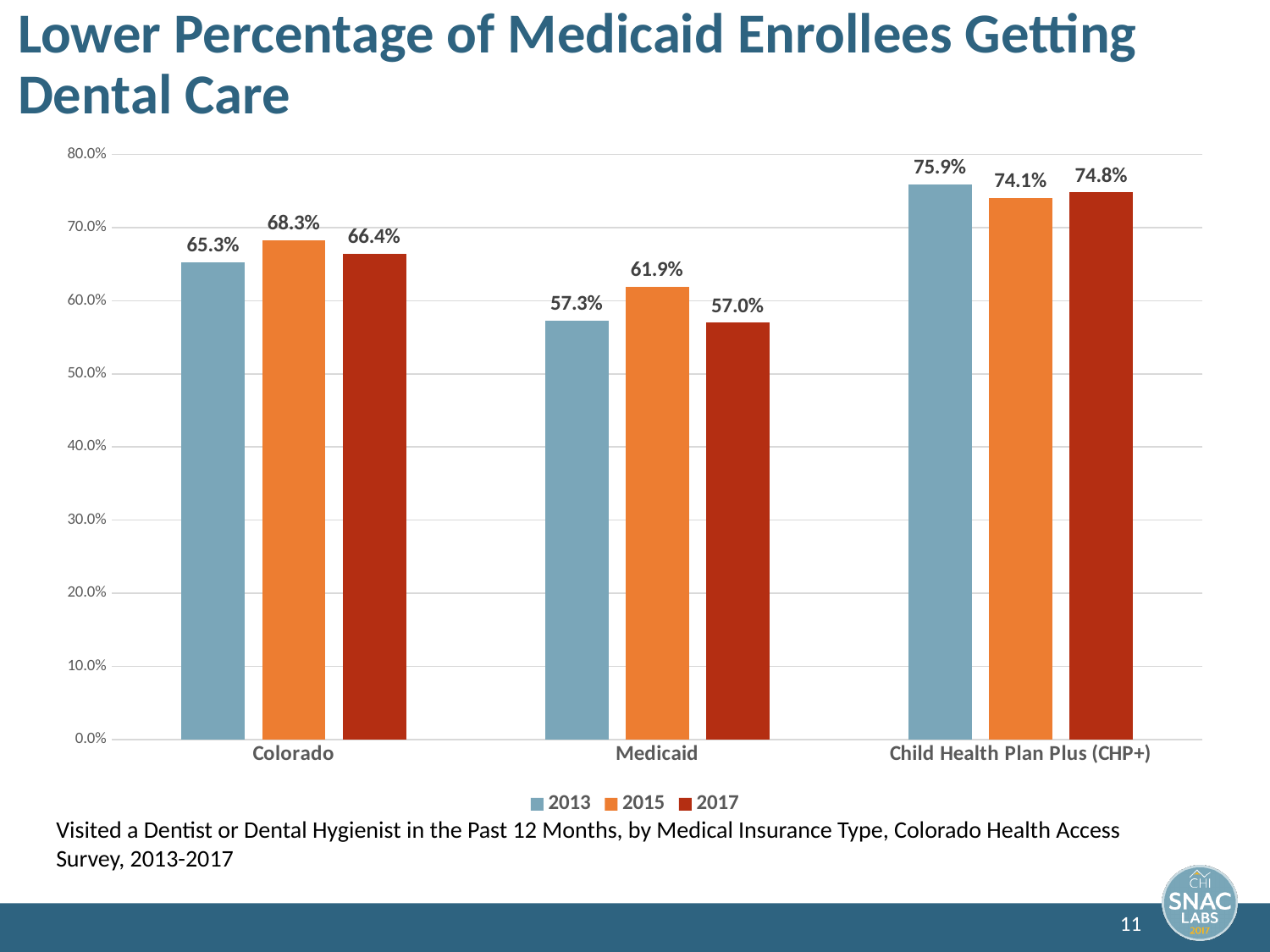

# Lower Percentage of Medicaid Enrollees Getting Dental Care

### Chart

| Category | 2013 | 2015 | 2017 |
|---|---|---|---|
| Colorado | 0.653 | 0.683 | 0.664 |
| Medicaid | 0.573 | 0.619 | 0.57 |
| Child Health Plan Plus (CHP+) | 0.759 | 0.741 | 0.748 |
Visited a Dentist or Dental Hygienist in the Past 12 Months, by Medical Insurance Type, Colorado Health Access Survey, 2013-2017
11